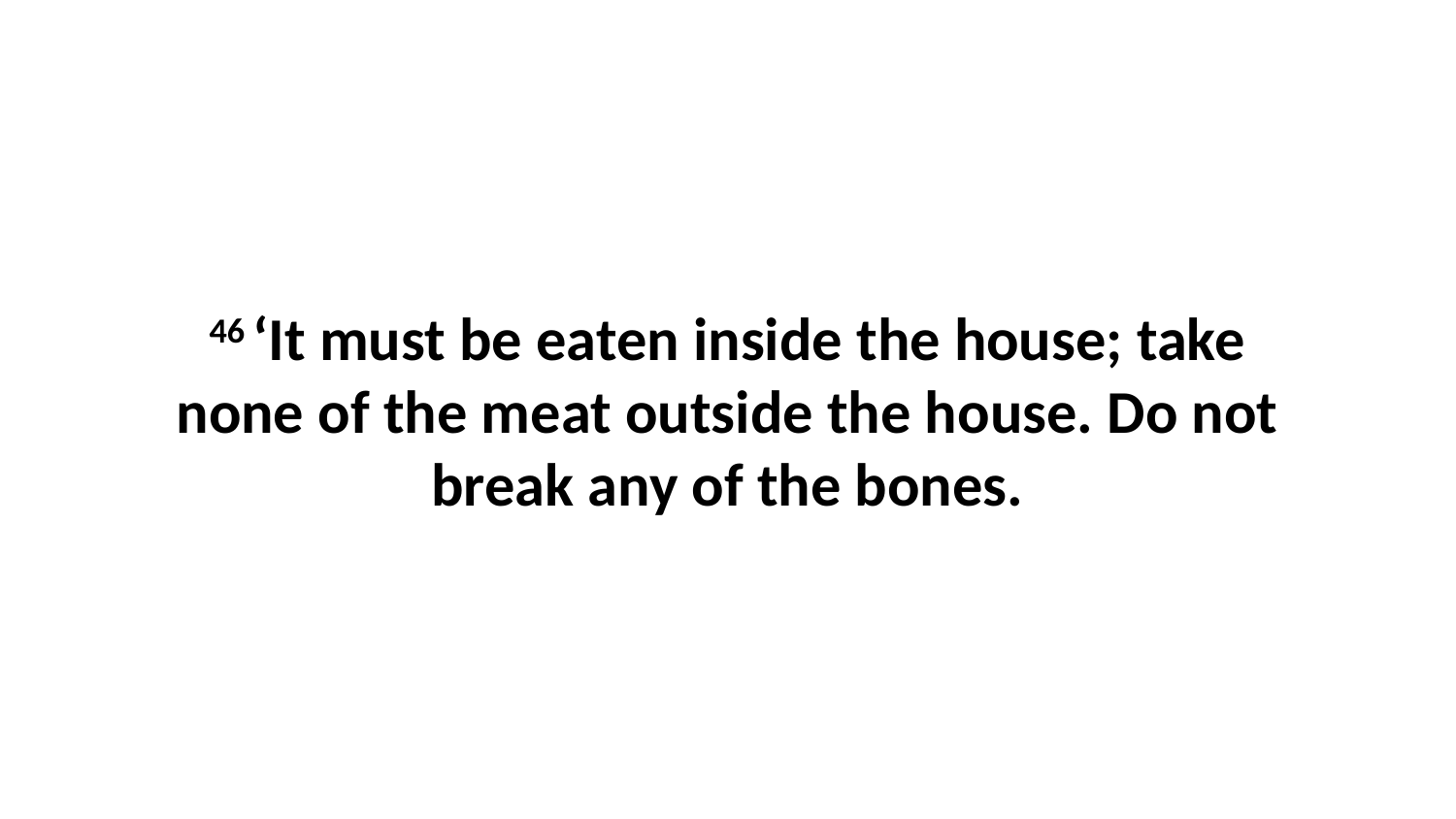

46 ‘It must be eaten inside the house; take none of the meat outside the house. Do not break any of the bones.